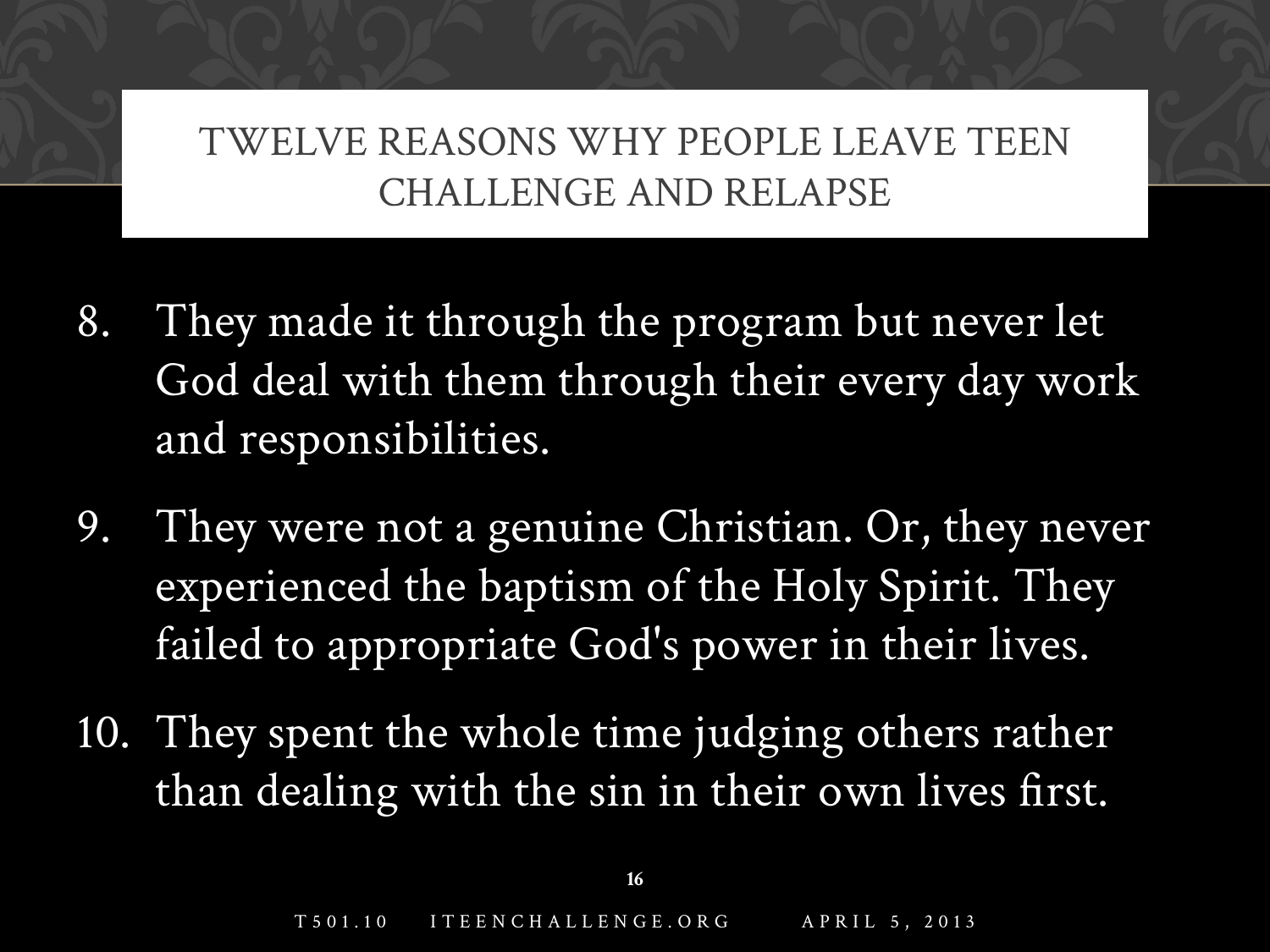

# Twelve reasons why people leave Teen Challenge and relapse
8. 	They made it through the program but never let God deal with them through their every day work and responsibilities.
9. 	They were not a genuine Christian. Or, they never experienced the baptism of the Holy Spirit. They failed to appropriate God's power in their lives.
10. 	They spent the whole time judging others rather than dealing with the sin in their own lives first.
16
T501.10    iTeenChallenge.org       April 5, 2013